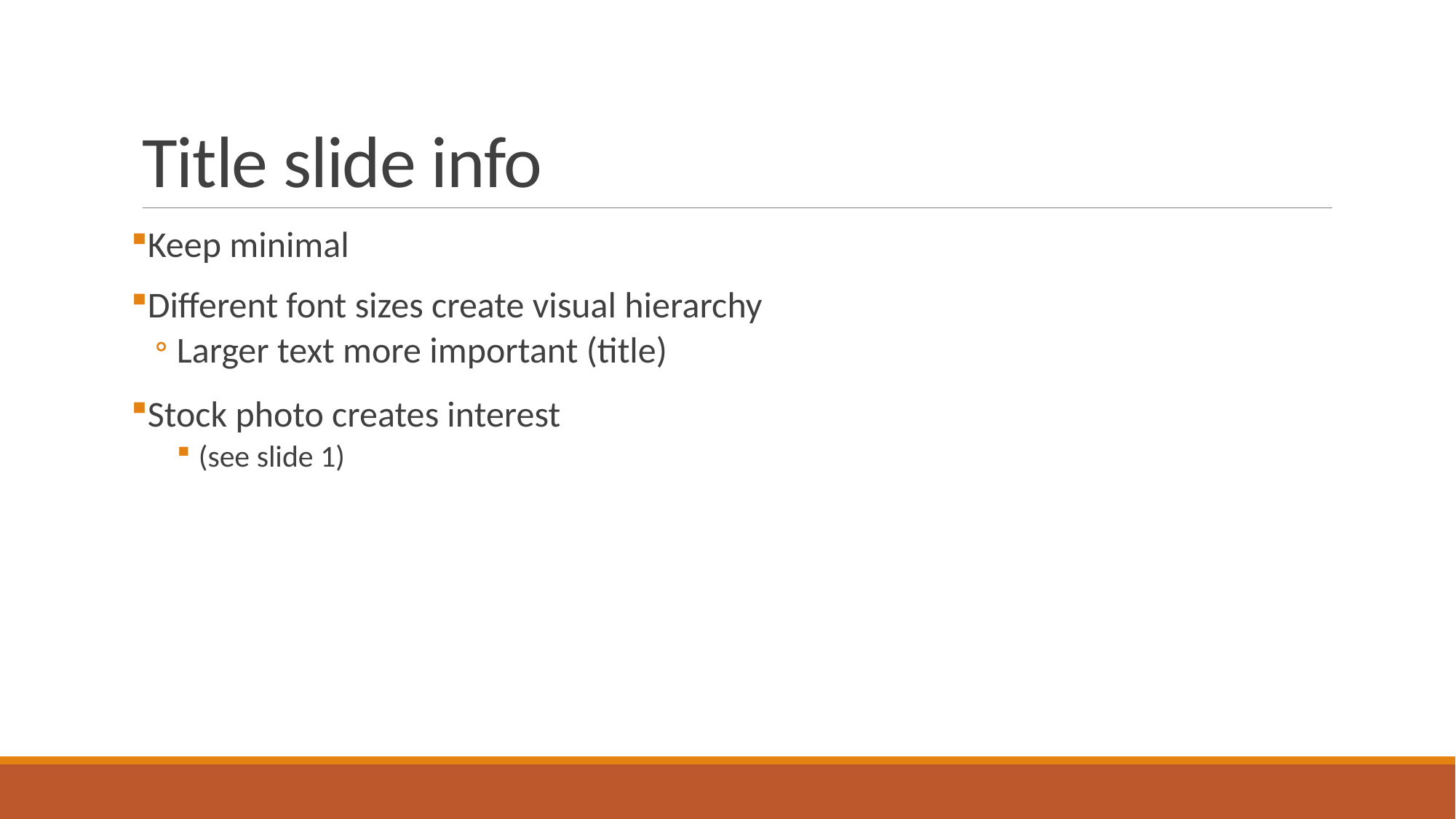

# Title slide info
Keep minimal
Different font sizes create visual hierarchy
Larger text more important (title)
Stock photo creates interest
(see slide 1)